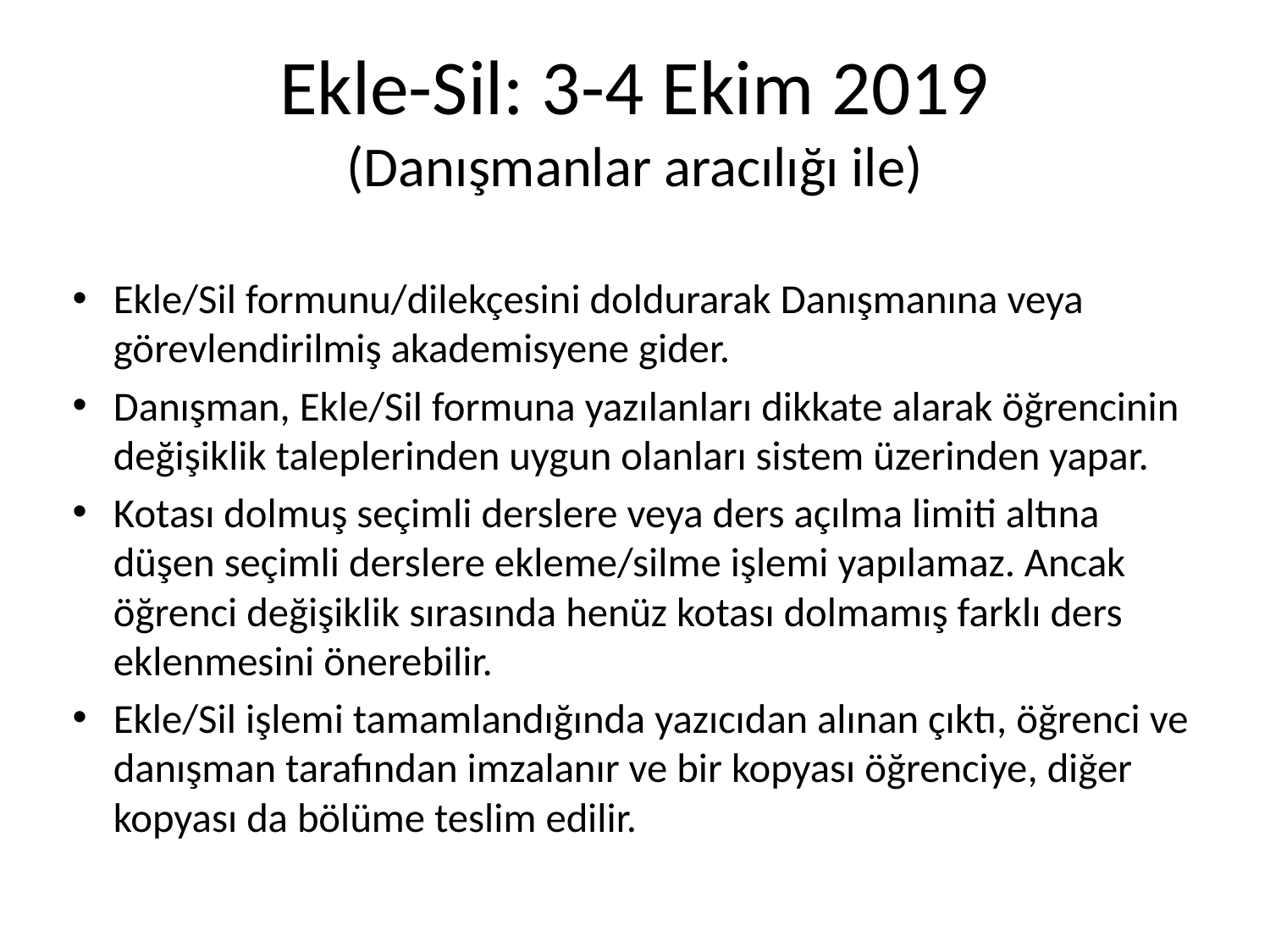

# Ekle-Sil: 3-4 Ekim 2019 (Danışmanlar aracılığı ile)
Ekle/Sil formunu/dilekçesini doldurarak Danışmanına veya görevlendirilmiş akademisyene gider.
Danışman, Ekle/Sil formuna yazılanları dikkate alarak öğrencinin değişiklik taleplerinden uygun olanları sistem üzerinden yapar.
Kotası dolmuş seçimli derslere veya ders açılma limiti altına düşen seçimli derslere ekleme/silme işlemi yapılamaz. Ancak öğrenci değişiklik sırasında henüz kotası dolmamış farklı ders eklenmesini önerebilir.
Ekle/Sil işlemi tamamlandığında yazıcıdan alınan çıktı, öğrenci ve danışman tarafından imzalanır ve bir kopyası öğrenciye, diğer kopyası da bölüme teslim edilir.